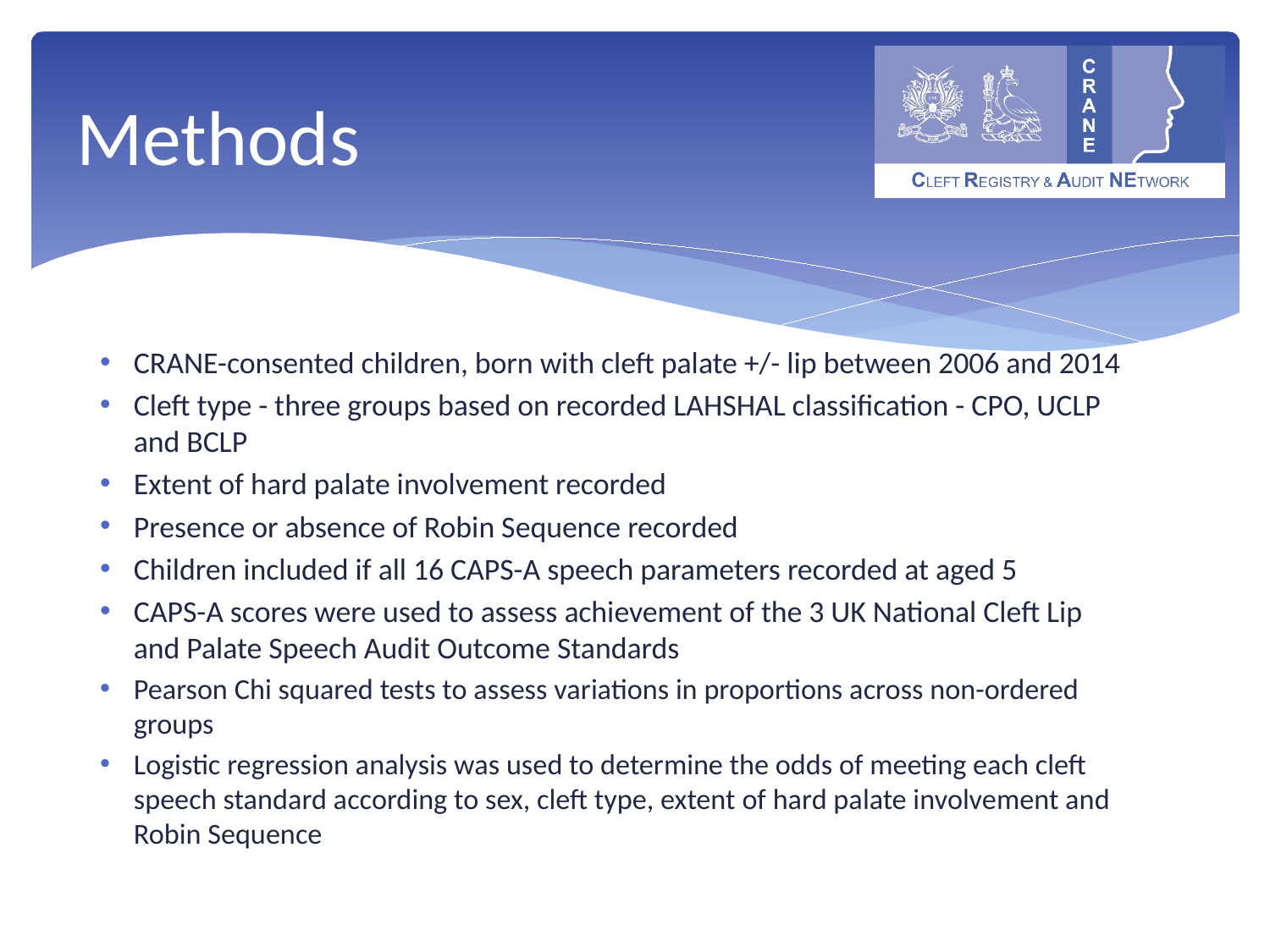

# Methods
CRANE-consented children, born with cleft palate +/- lip between 2006 and 2014
Cleft type - three groups based on recorded LAHSHAL classification - CPO, UCLP and BCLP
Extent of hard palate involvement recorded
Presence or absence of Robin Sequence recorded
Children included if all 16 CAPS-A speech parameters recorded at aged 5
CAPS-A scores were used to assess achievement of the 3 UK National Cleft Lip and Palate Speech Audit Outcome Standards
Pearson Chi squared tests to assess variations in proportions across non-ordered groups
Logistic regression analysis was used to determine the odds of meeting each cleft speech standard according to sex, cleft type, extent of hard palate involvement and Robin Sequence